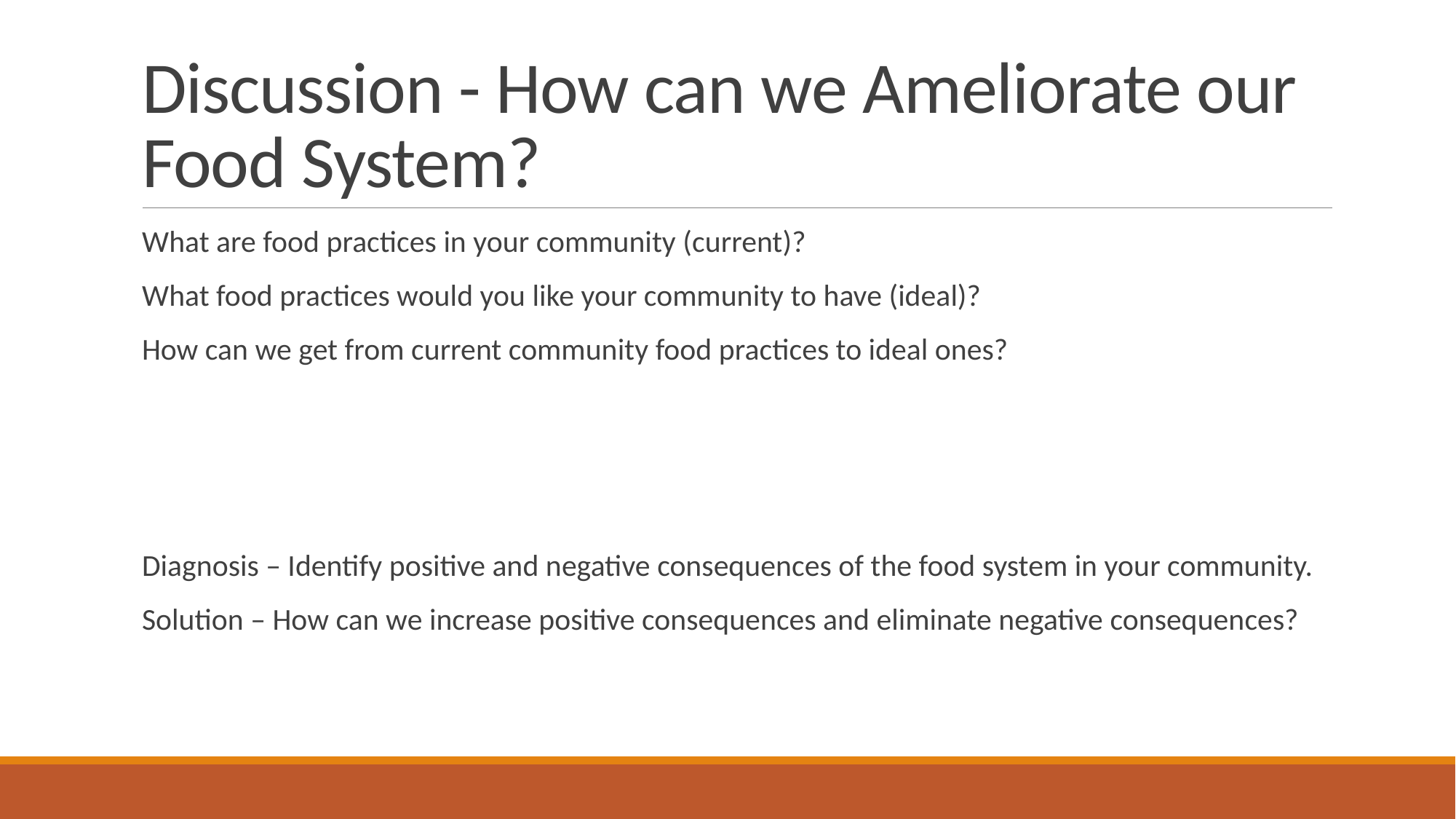

# Discussion - How can we Ameliorate our Food System?
What are food practices in your community (current)?
What food practices would you like your community to have (ideal)?
How can we get from current community food practices to ideal ones?

Diagnosis – Identify positive and negative consequences of the food system in your community.
Solution – How can we increase positive consequences and eliminate negative consequences?